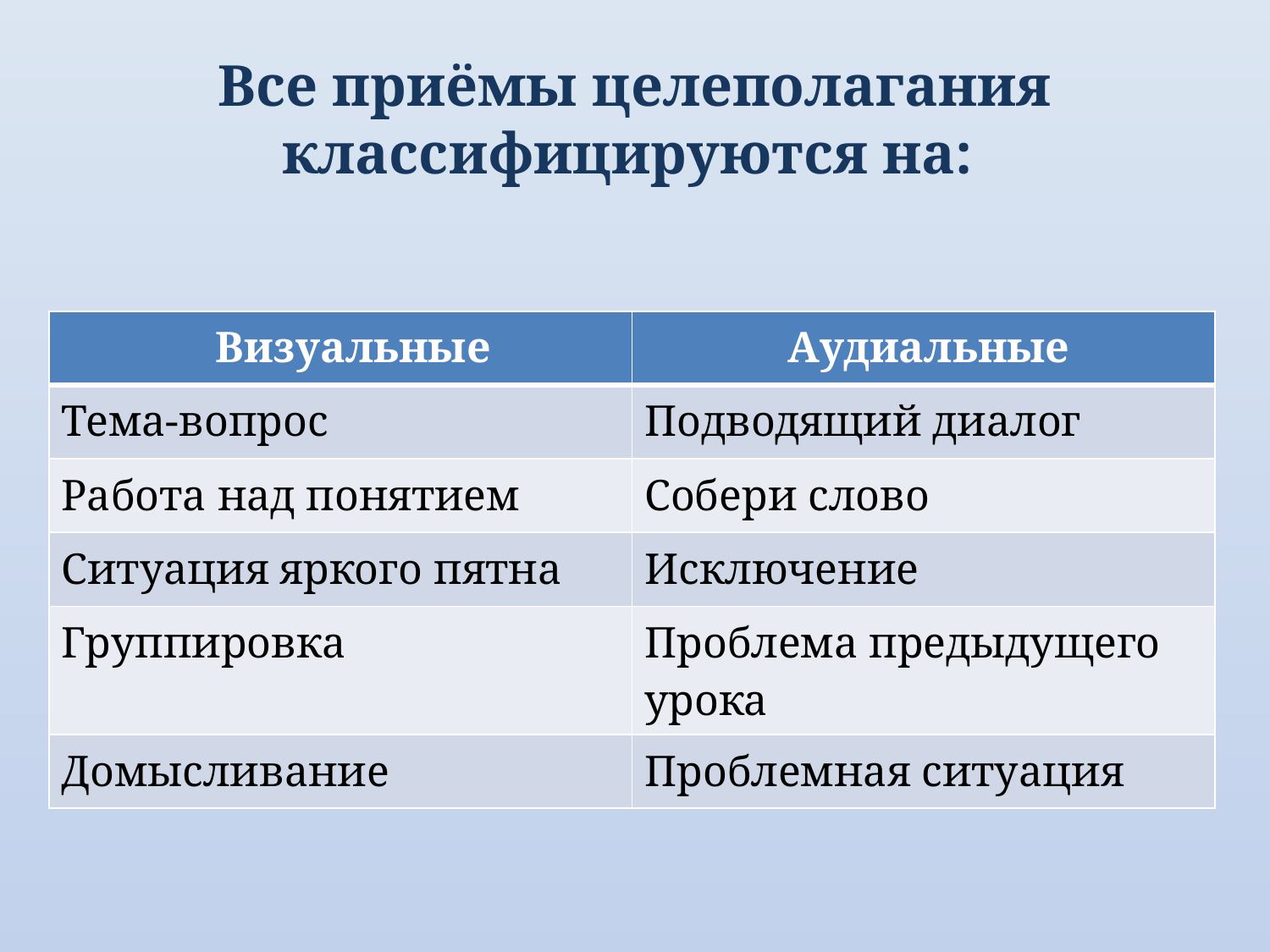

# Все приёмы целеполагания классифицируются на:
| Визуальные | Аудиальные |
| --- | --- |
| Тема-вопрос | Подводящий диалог |
| Работа над понятием | Собери слово |
| Ситуация яркого пятна | Исключение |
| Группировка | Проблема предыдущего урока |
| Домысливание | Проблемная ситуация |